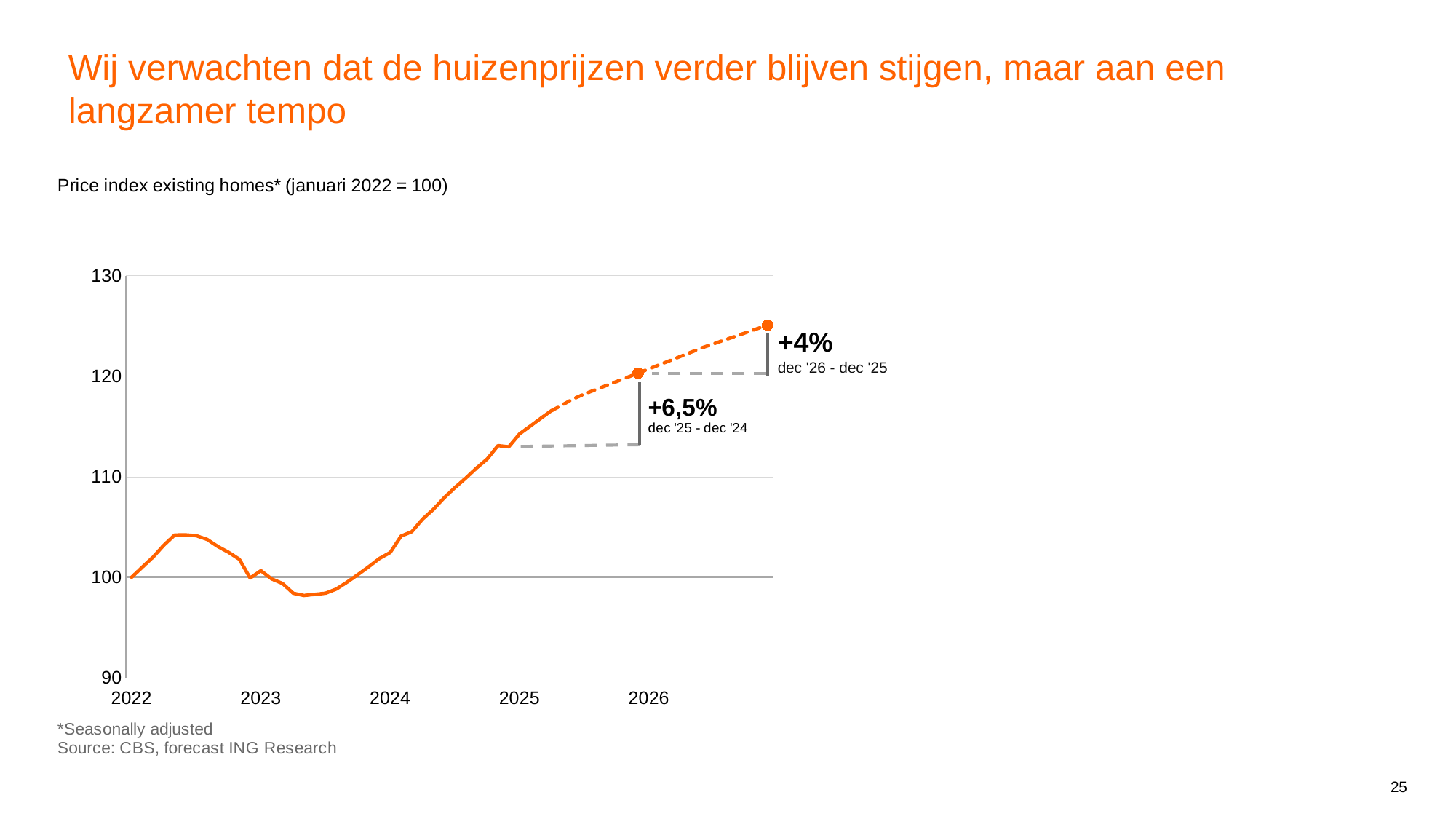

# Wij verwachten dat de huizenprijzen verder blijven stijgen, maar aan een langzamer tempo

[unsupported chart]

+4%
dec '26 - dec '25

25